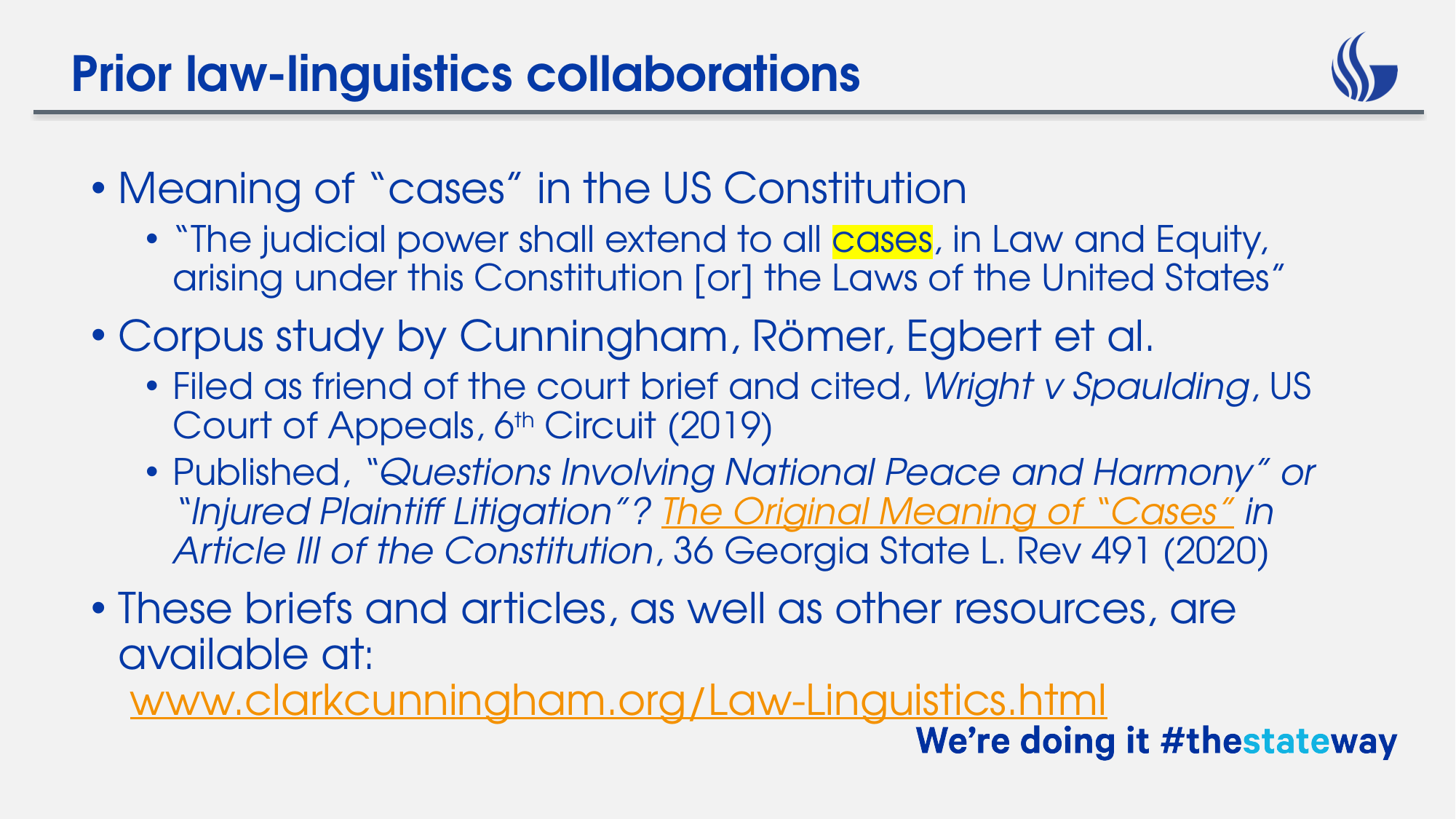

Prior law-linguistics collaborations
Meaning of “cases” in the US Constitution
“The judicial power shall extend to all cases, in Law and Equity, arising under this Constitution [or] the Laws of the United States”
Corpus study by Cunningham, Römer, Egbert et al.
Filed as friend of the court brief and cited, Wright v Spaulding, US Court of Appeals, 6th Circuit (2019)
Published, “Questions Involving National Peace and Harmony” or “Injured Plaintiff Litigation”? The Original Meaning of “Cases” in Article III of the Constitution, 36 Georgia State L. Rev 491 (2020)
These briefs and articles, as well as other resources, are available at:
 www.clarkcunningham.org/Law-Linguistics.html